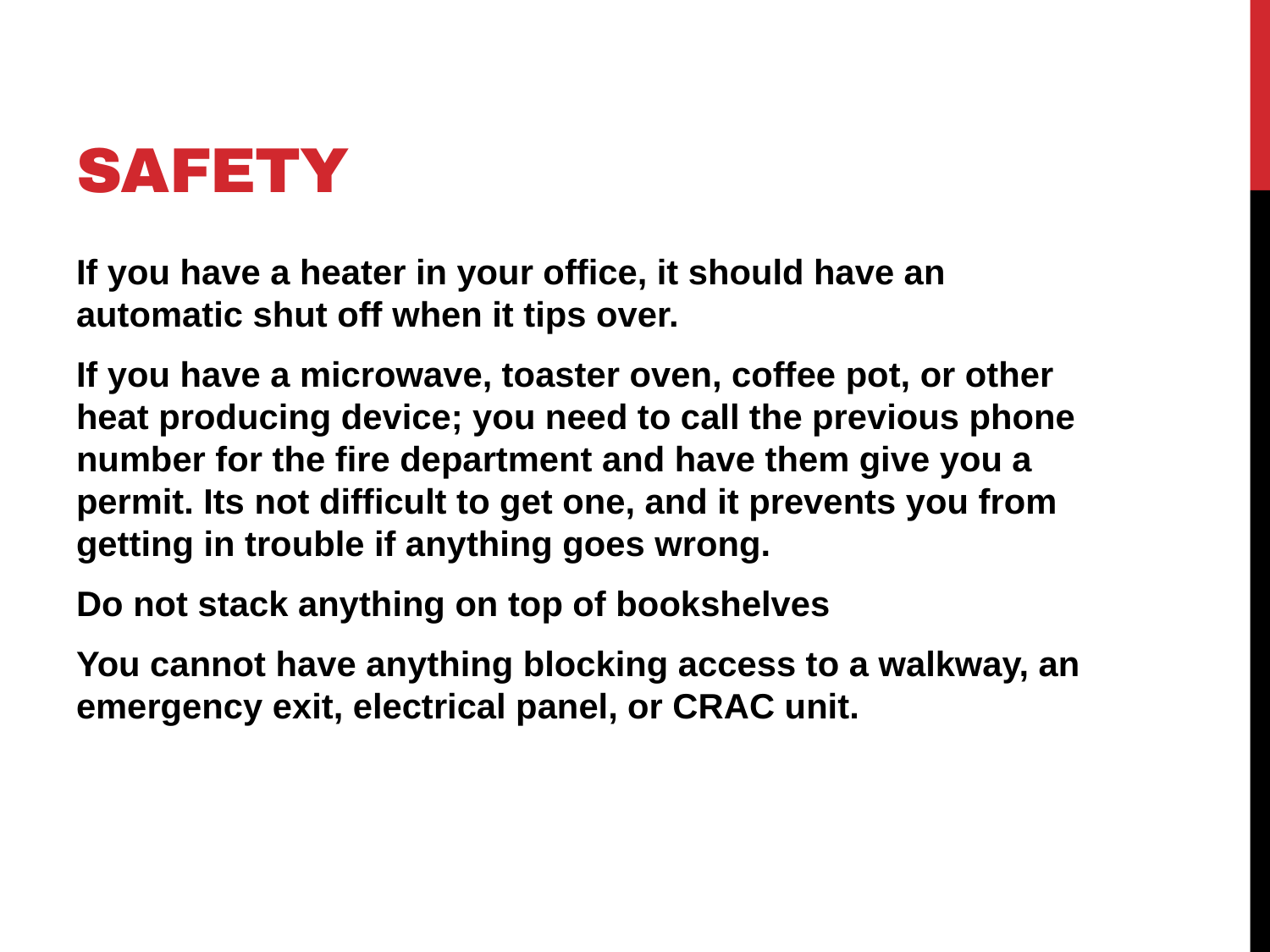

# safety
If you have a heater in your office, it should have an automatic shut off when it tips over.
If you have a microwave, toaster oven, coffee pot, or other heat producing device; you need to call the previous phone number for the fire department and have them give you a permit. Its not difficult to get one, and it prevents you from getting in trouble if anything goes wrong.
Do not stack anything on top of bookshelves
You cannot have anything blocking access to a walkway, an emergency exit, electrical panel, or CRAC unit.